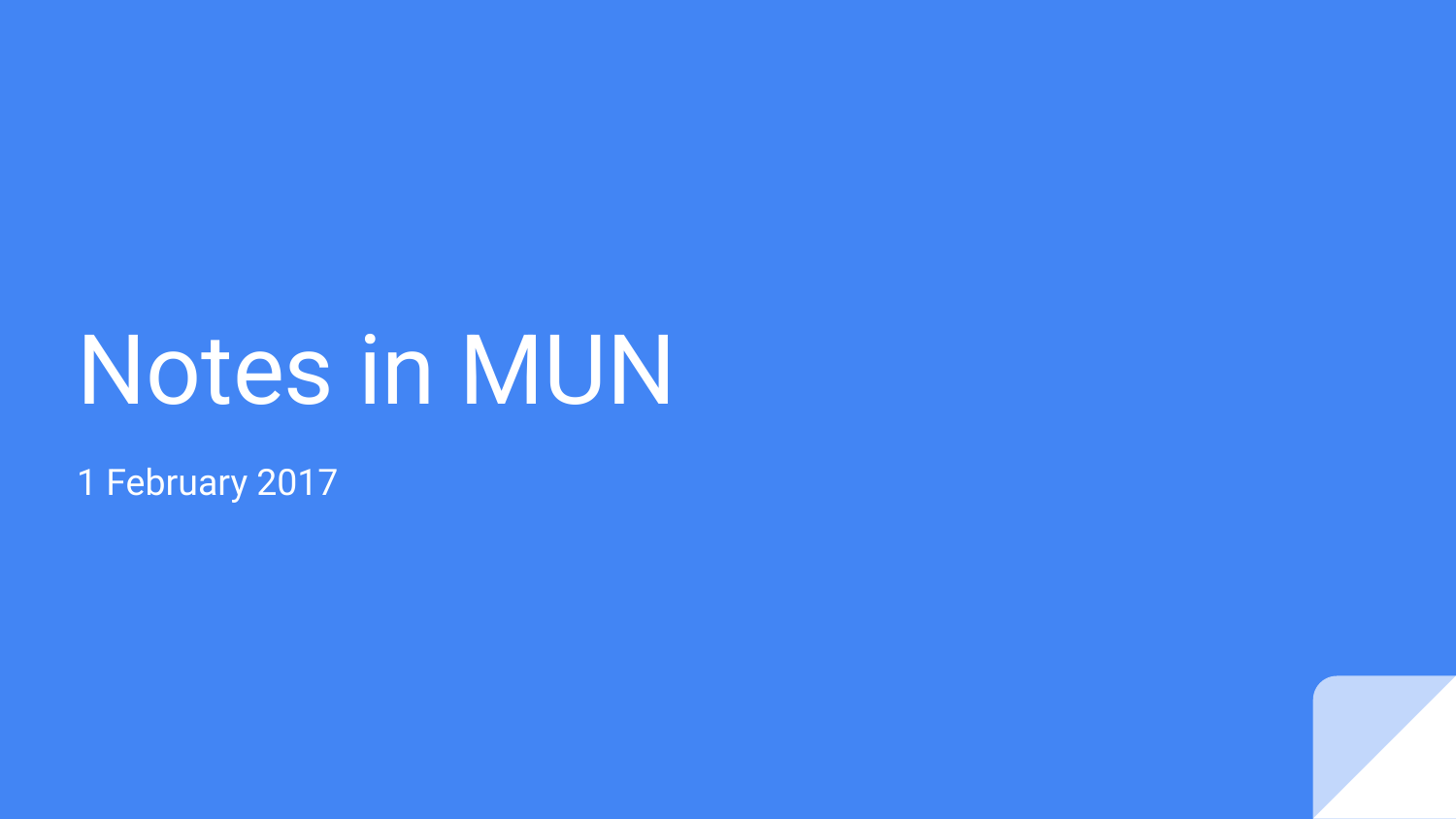

# Notes in MUN
1 February 2017